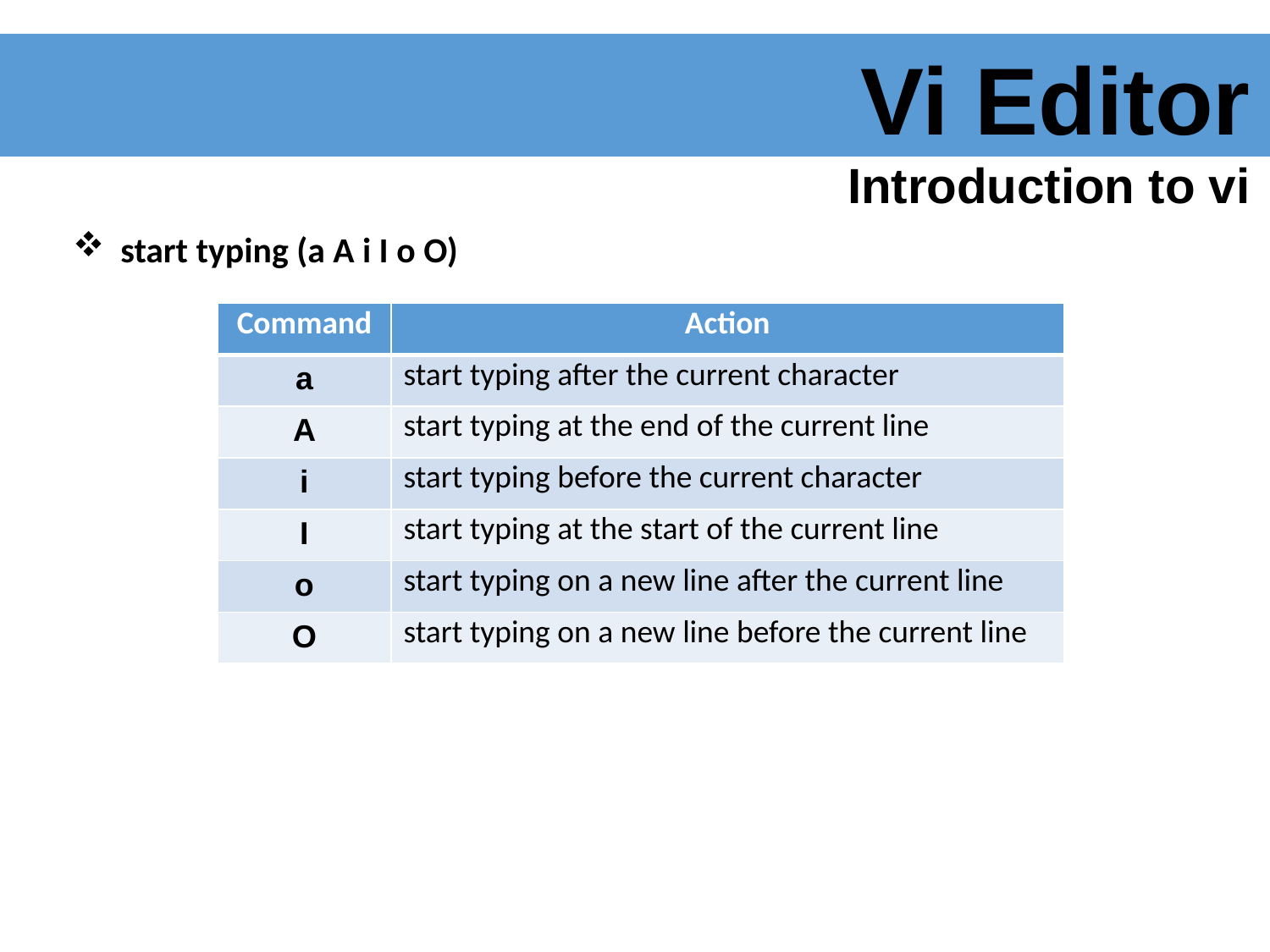

Vi Editor
  Introduction to vi
start typing (a A i I o O)

| Command | Action |
| --- | --- |
| a | start typing after the current character |
| A | start typing at the end of the current line |
| i | start typing before the current character |
| I | start typing at the start of the current line |
| o | start typing on a new line after the current line |
| O | start typing on a new line before the current line |